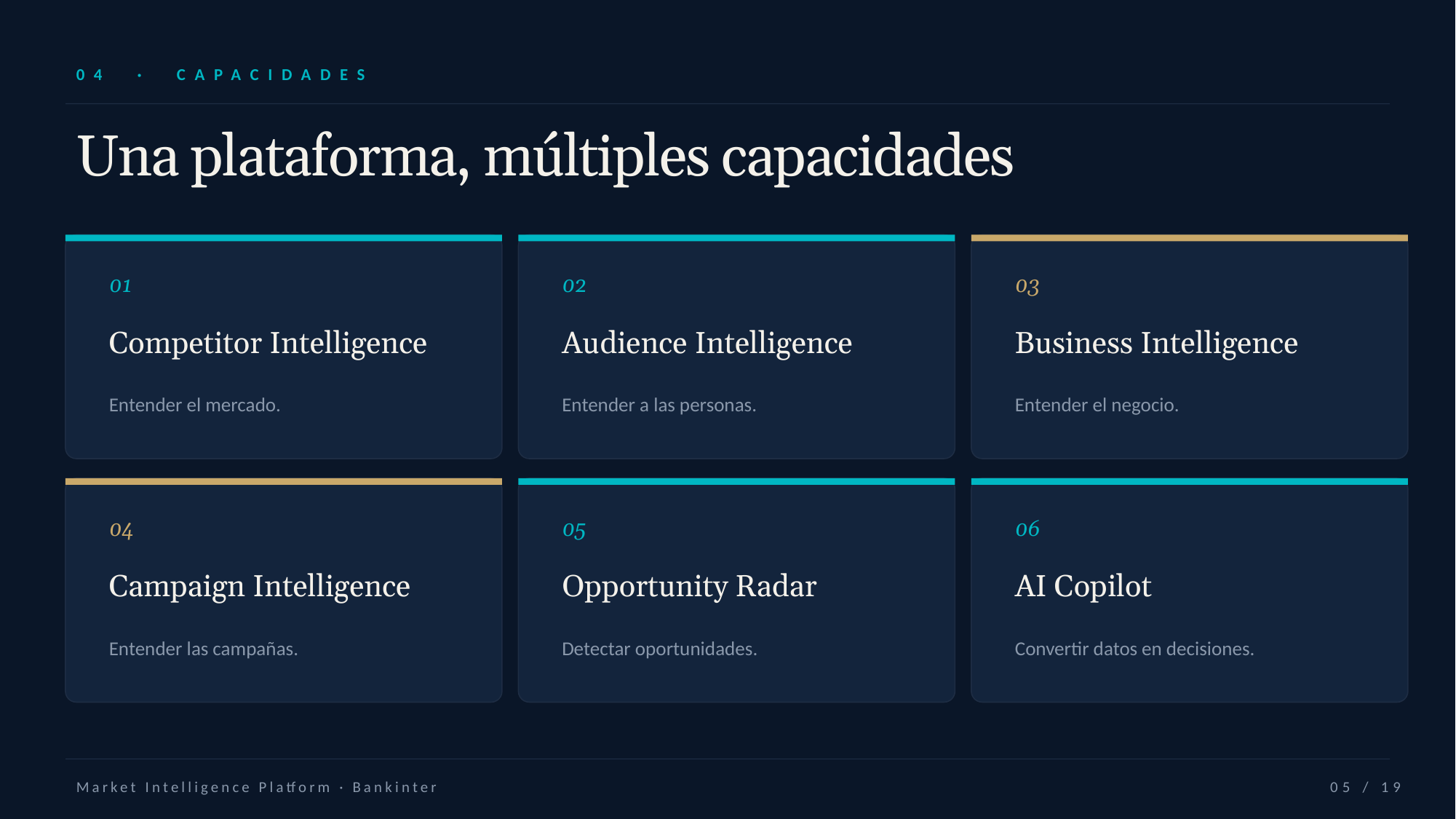

04  ·  CAPACIDADES
Una plataforma, múltiples capacidades

01
02
03
Competitor Intelligence
Audience Intelligence
Business Intelligence
Entender el mercado.
Entender a las personas.
Entender el negocio.

04
05
06
Campaign Intelligence
Opportunity Radar
AI Copilot
Entender las campañas.
Detectar oportunidades.
Convertir datos en decisiones.

Market Intelligence Platform · Bankinter
05 / 19